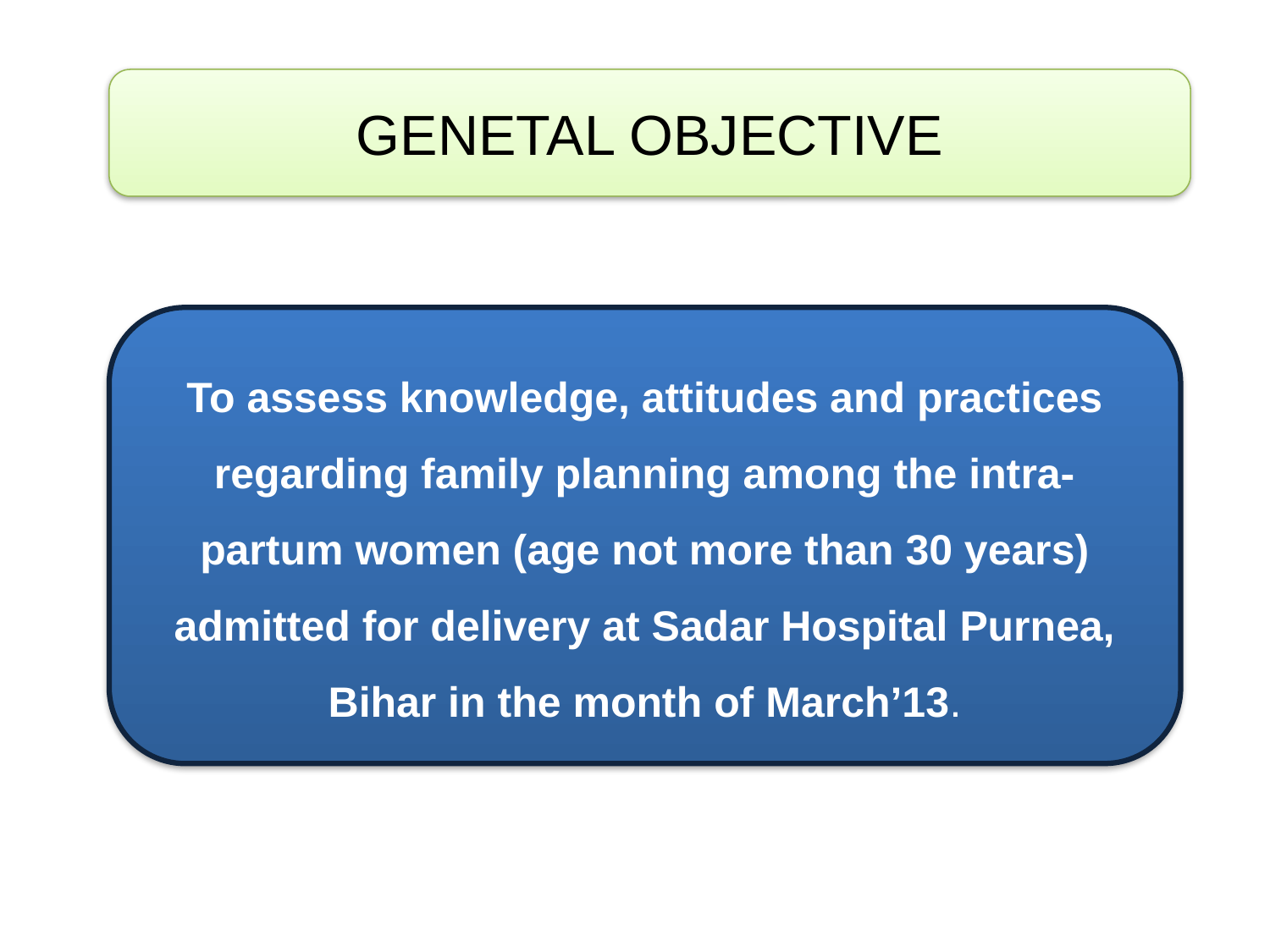

GENETAL OBJECTIVE
To assess knowledge, attitudes and practices regarding family planning among the intra-partum women (age not more than 30 years) admitted for delivery at Sadar Hospital Purnea, Bihar in the month of March’13.